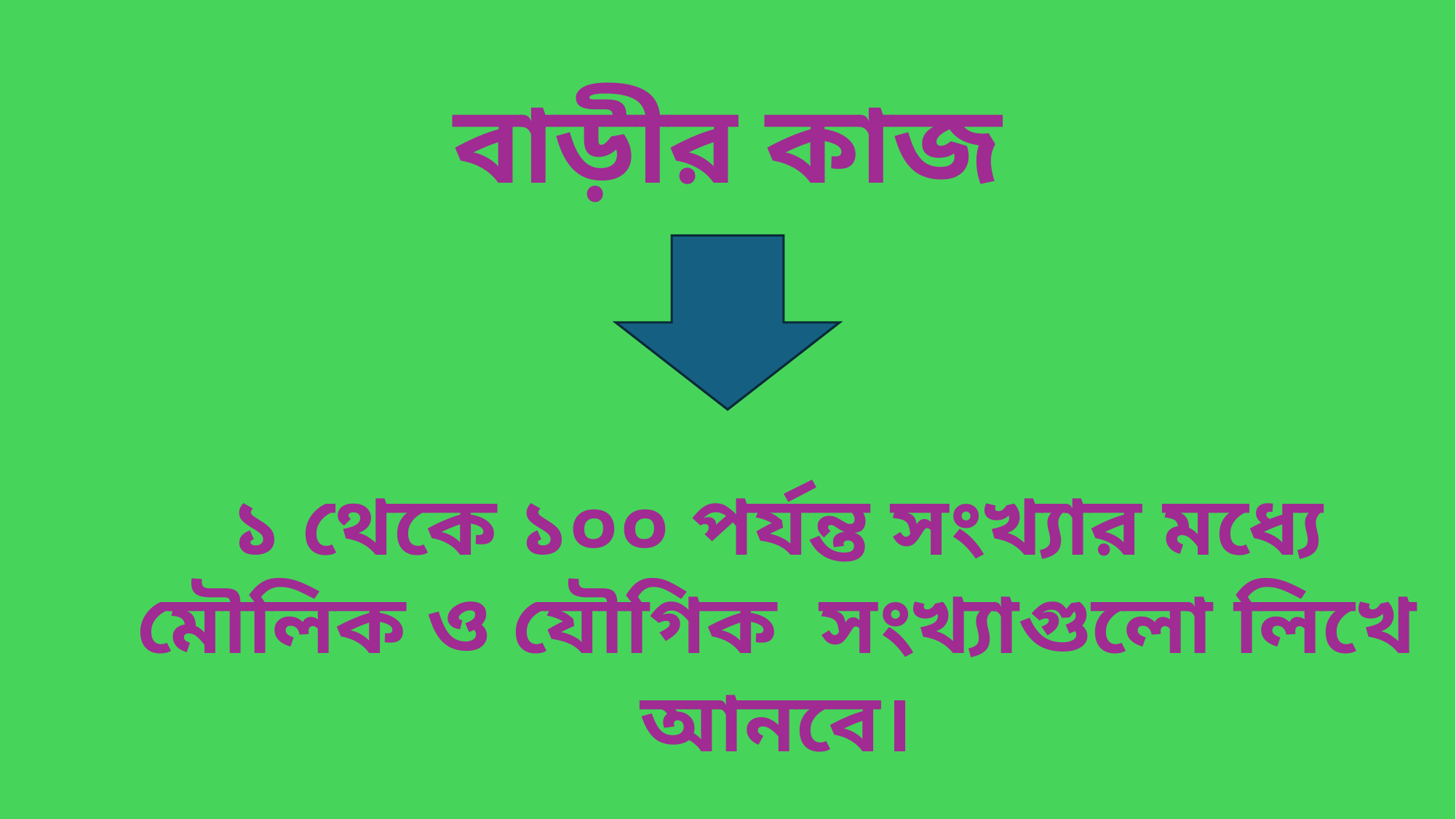

বাড়ীর কাজ

১ থেকে ১০০ পর্যন্ত সংখ‌্যার মধ‌্যে মৌলিক ও যৌগিক  সংখ‌্যাগুলো লিখে আনবে।